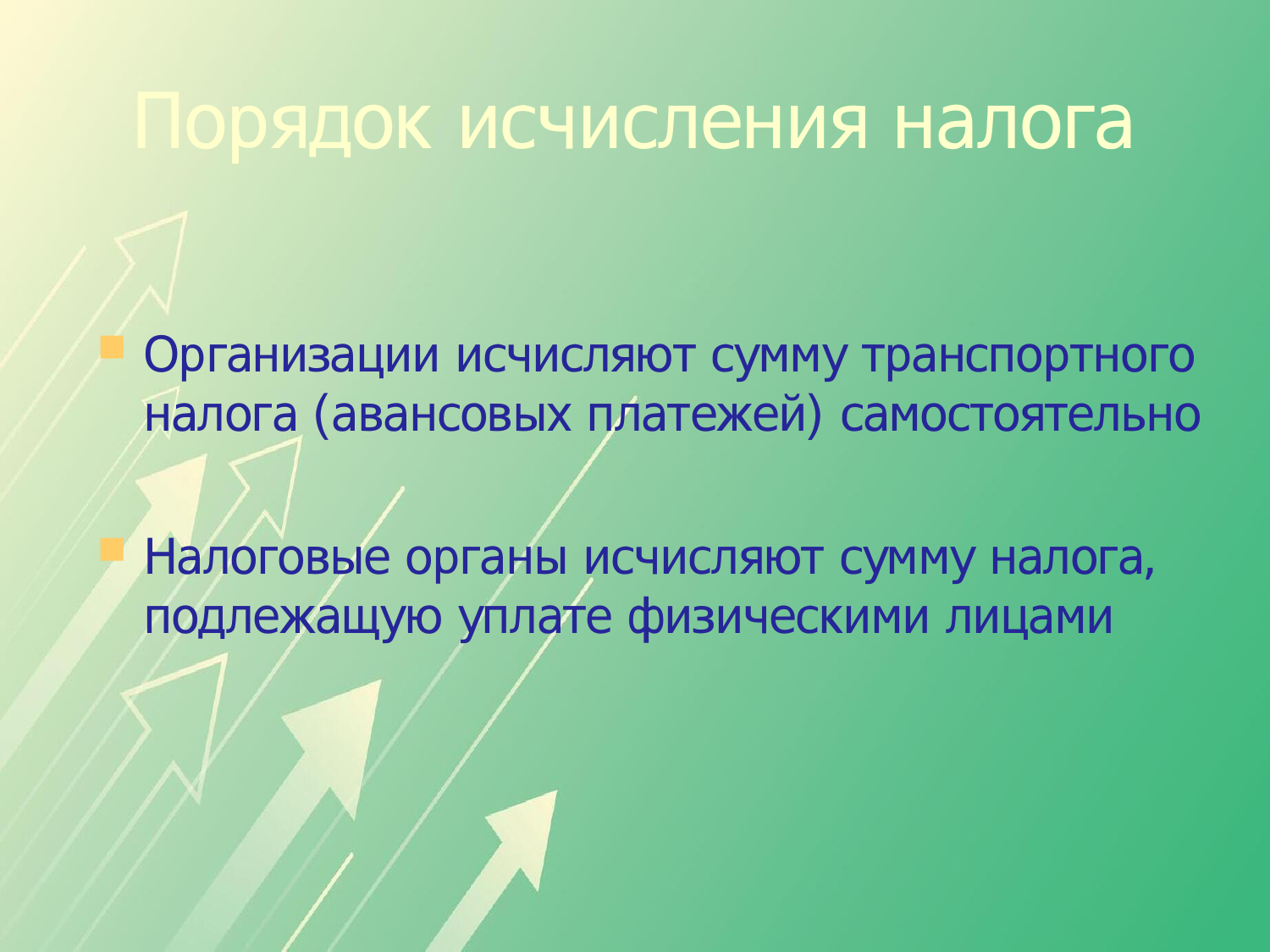

Порядок исчисления налога
Организации исчисляют сумму транспортного налога (авансовых платежей) самостоятельно

Налоговые органы исчисляют сумму налога, подлежащую уплате физическими лицами